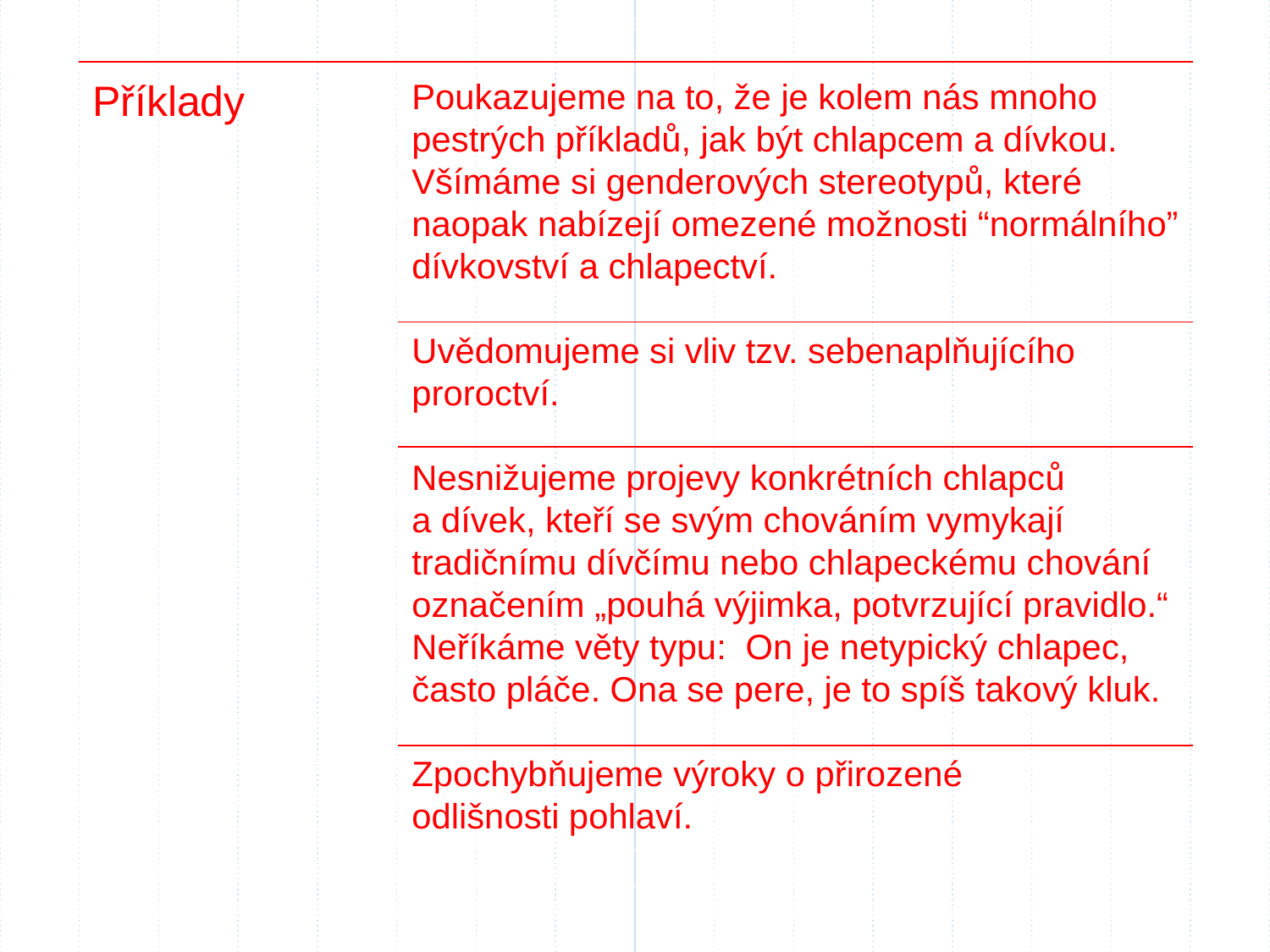

Příklady
Poukazujeme na to, že je kolem nás mnoho pestrých příkladů, jak být chlapcem a dívkou. Všímáme si genderových stereotypů, které naopak nabízejí omezené možnosti “normálního” dívkovství a chlapectví.

Uvědomujeme si vliv tzv. sebenaplňujícího proroctví.
Nesnižujeme projevy konkrétních chlapců
a dívek, kteří se svým chováním vymykají tradičnímu dívčímu nebo chlapeckému chování označením „pouhá výjimka, potvrzující pravidlo.“
Neříkáme věty typu:  On je netypický chlapec, často pláče. Ona se pere, je to spíš takový kluk.

Zpochybňujeme výroky o přirozené
odlišnosti pohlaví.